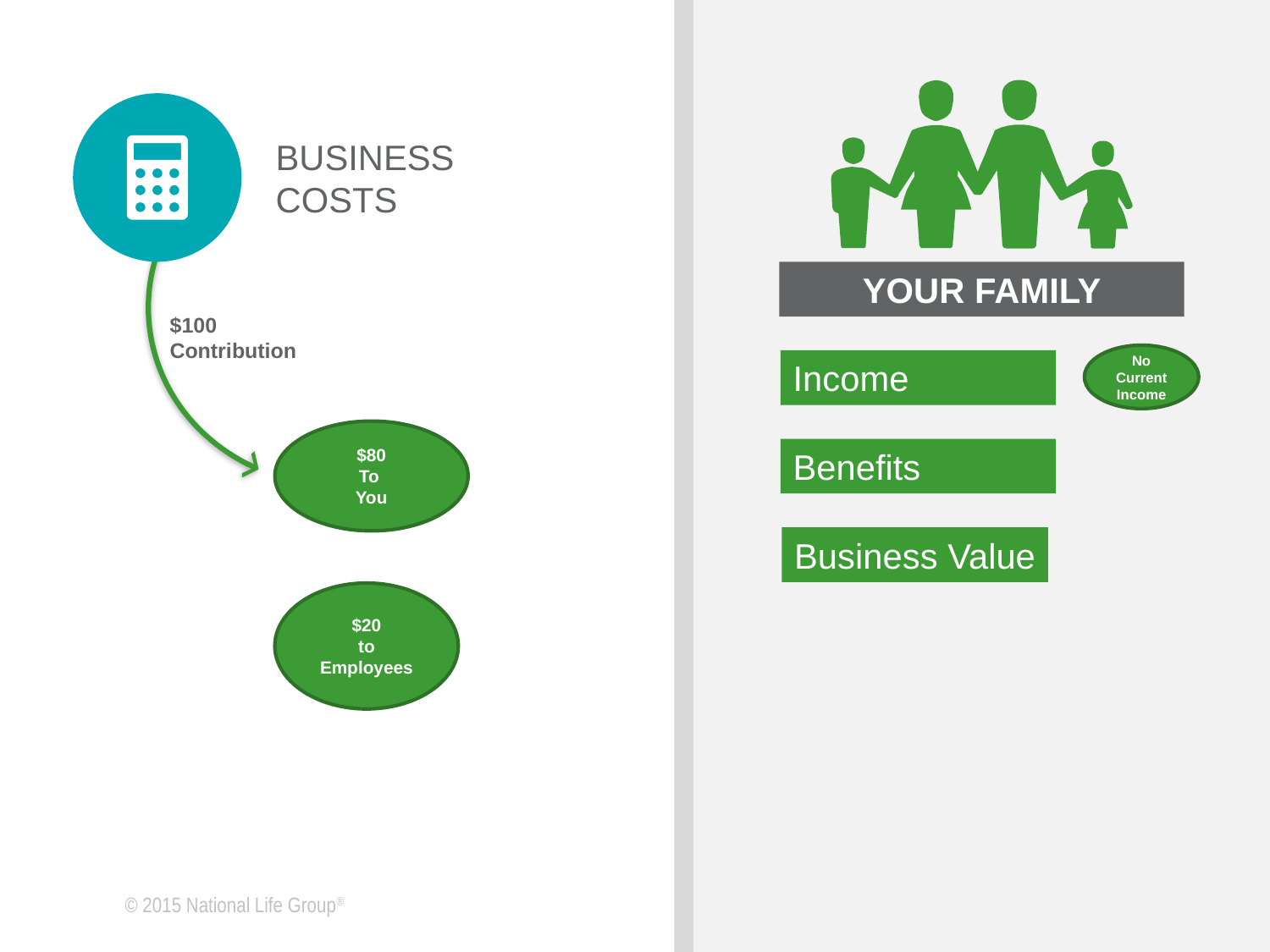

YOUR FAMILY

BUSINESS
COSTS

$100
Contribution

No Current Income
Income
$80
To
You
Benefits
Business Value
$20
to Employees